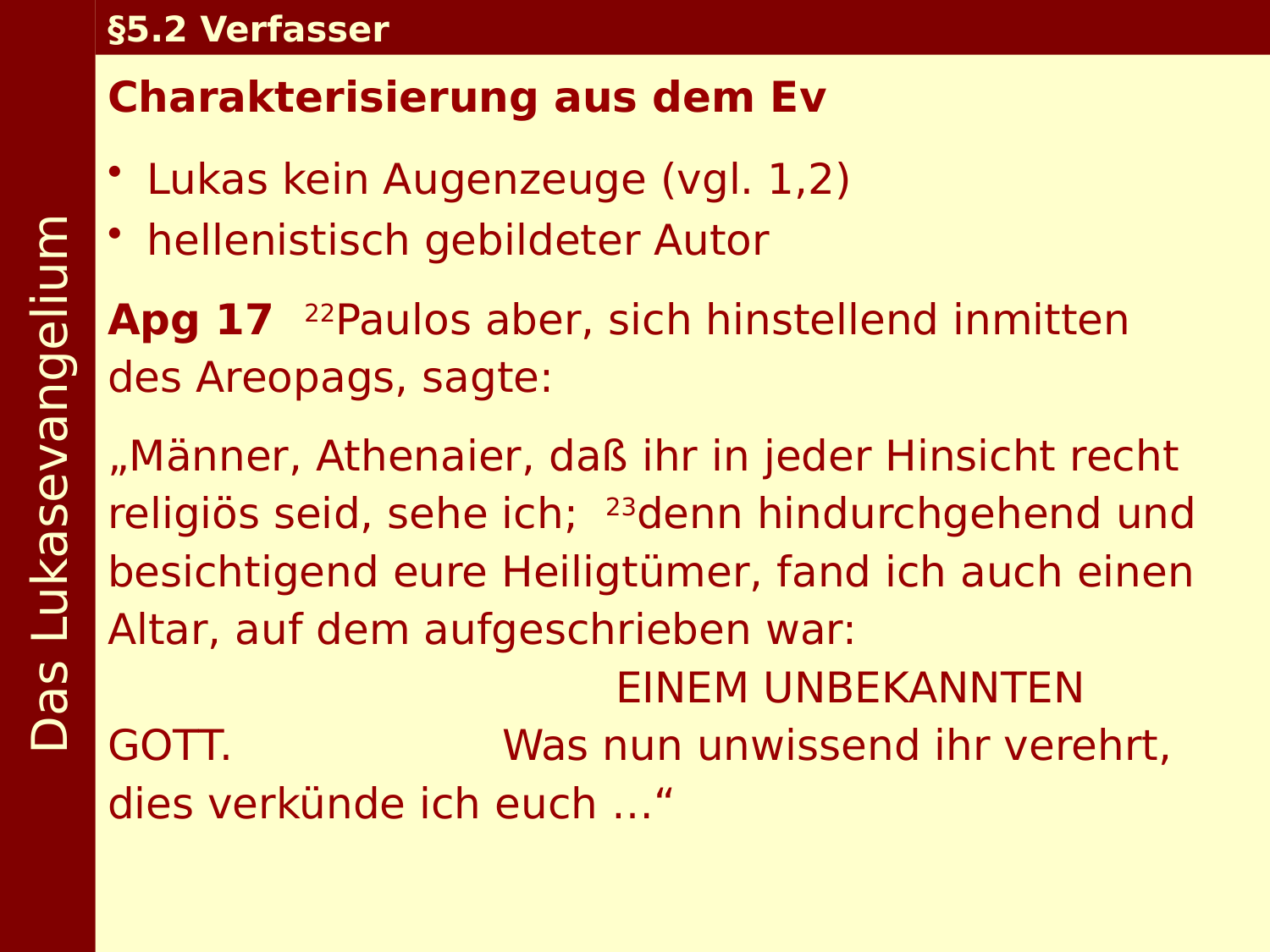

Das Lukasevangelium
§5.2 Verfasser
Charakterisierung aus dem Ev

Lukas kein Augenzeuge (vgl. 1,2)
hellenistisch gebildeter Autor
Apg 17  22Paulos aber, sich hinstellend inmitten des Areopags, sagte:
„Männer, Athenaier, daß ihr in jeder Hinsicht recht religiös seid, sehe ich;  23denn hindurchgehend und besichtigend eure Heiligtümer, fand ich auch einen Altar, auf dem aufgeschrieben war:							EINEM UNBEKANNTEN GOTT. 		 Was nun unwissend ihr verehrt, dies verkünde ich euch …“